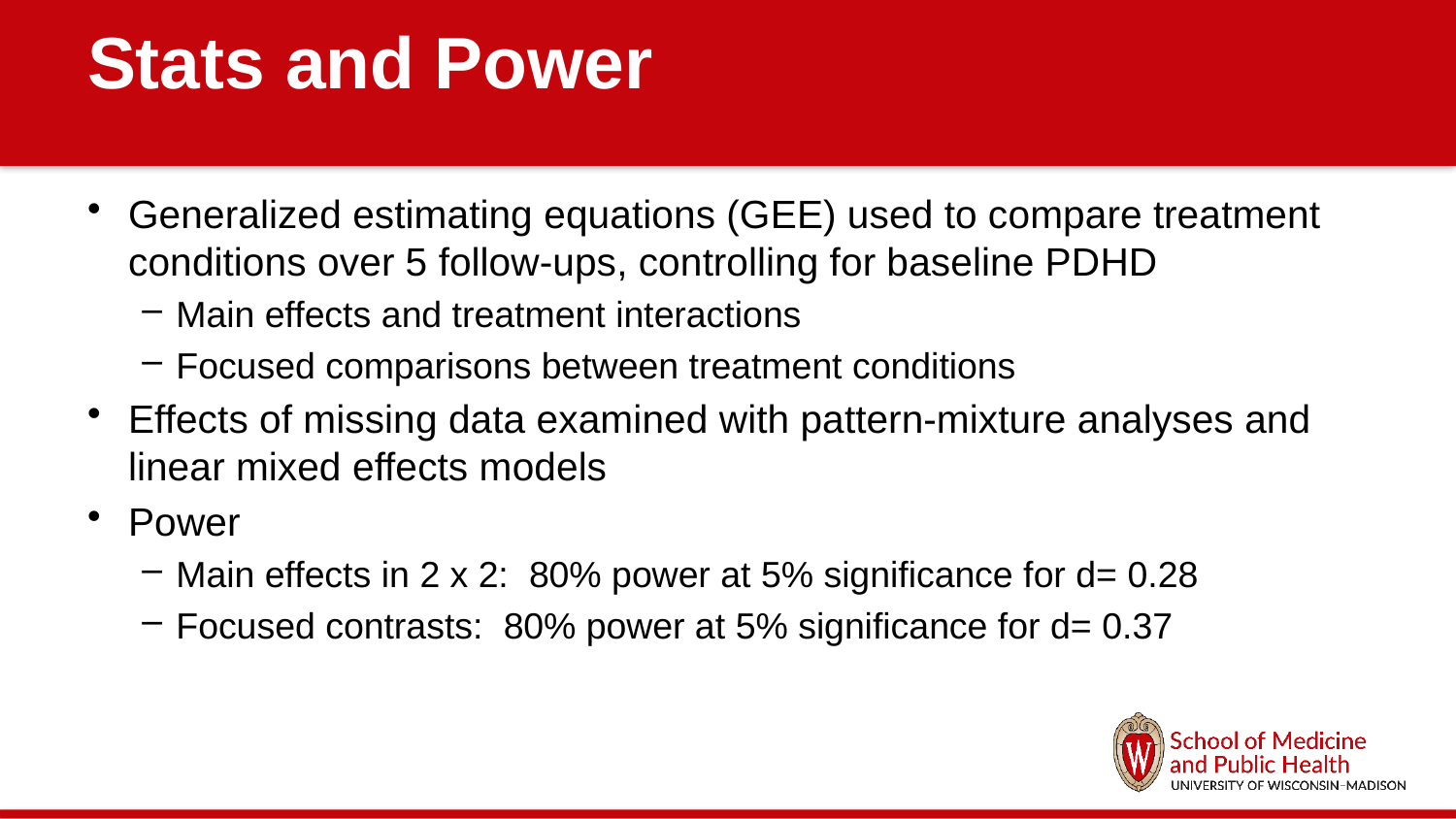

# Stats and Power
Generalized estimating equations (GEE) used to compare treatment conditions over 5 follow-ups, controlling for baseline PDHD
Main effects and treatment interactions
Focused comparisons between treatment conditions
Effects of missing data examined with pattern-mixture analyses and linear mixed effects models
Power
Main effects in 2 x 2:  80% power at 5% significance for d= 0.28
Focused contrasts:  80% power at 5% significance for d= 0.37